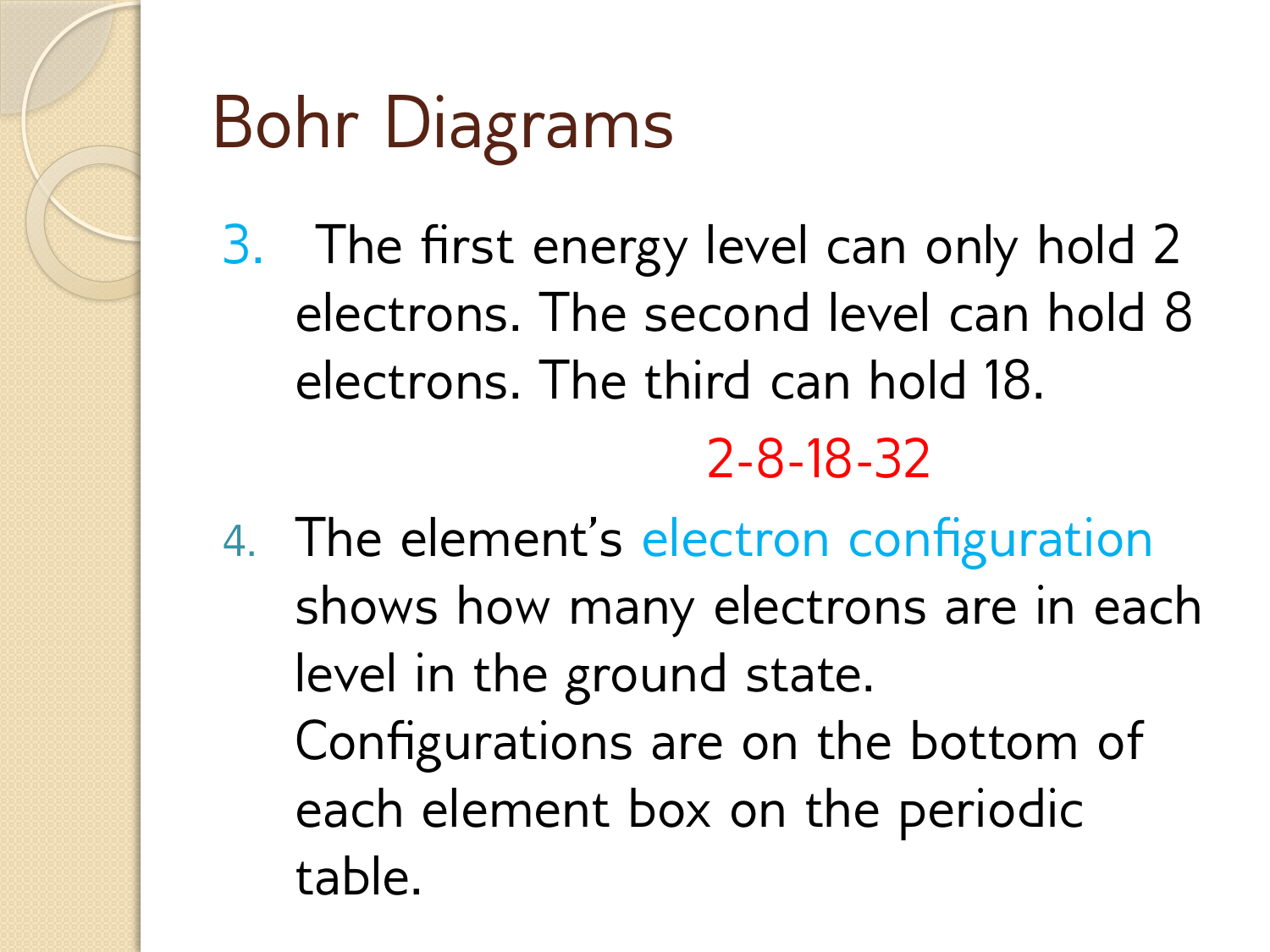

# Bohr Diagrams
3.   The first energy level can only hold 2 electrons. The second level can hold 8 electrons. The third can hold 18.
			2-8-18-32
The element’s electron configuration shows how many electrons are in each level in the ground state. Configurations are on the bottom of each element box on the periodic table.